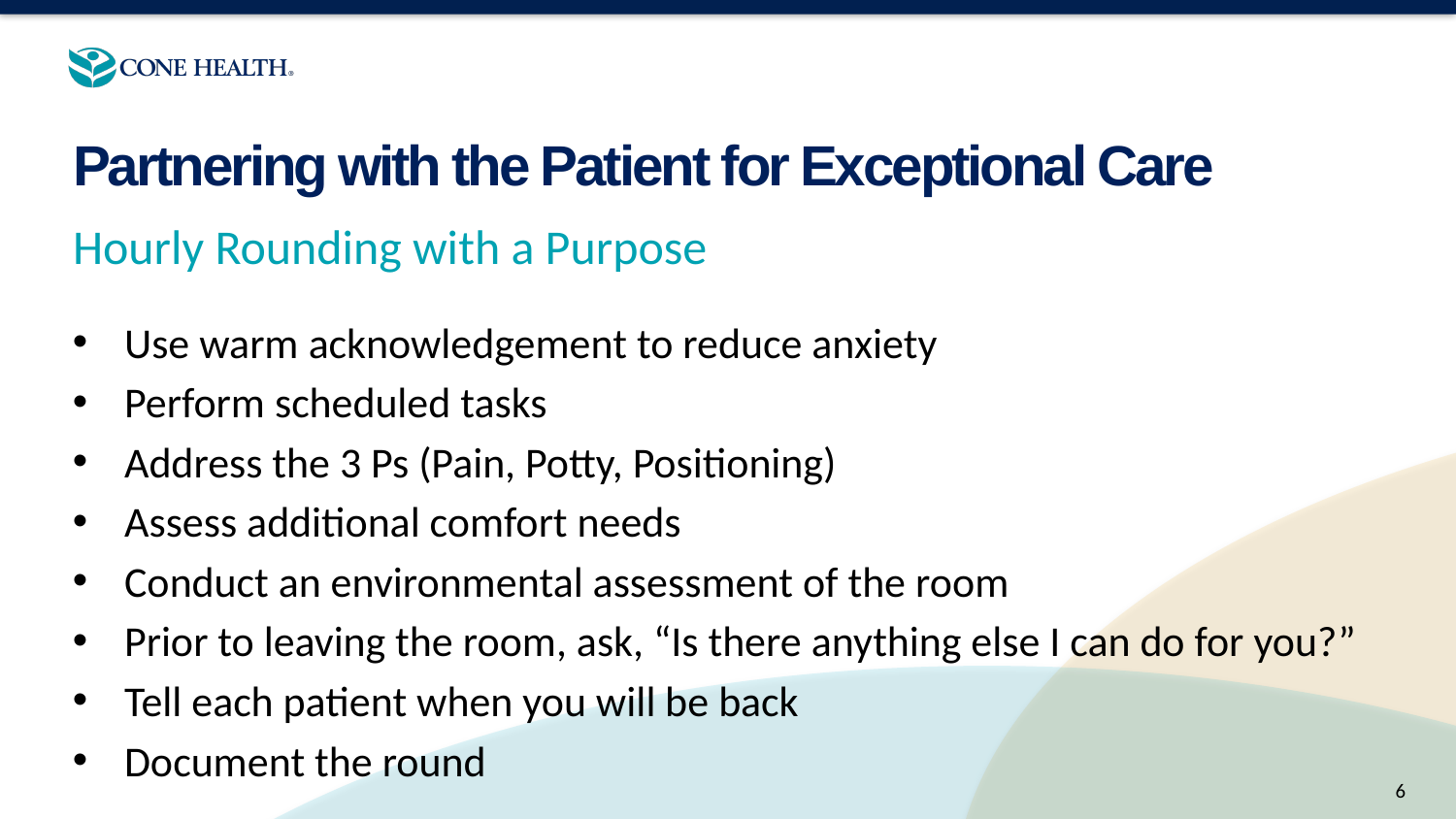

# Partnering with the Patient for Exceptional Care
Hourly Rounding with a Purpose
Use warm acknowledgement to reduce anxiety
Perform scheduled tasks
Address the 3 Ps (Pain, Potty, Positioning)
Assess additional comfort needs
Conduct an environmental assessment of the room
Prior to leaving the room, ask, “Is there anything else I can do for you?”
Tell each patient when you will be back
Document the round